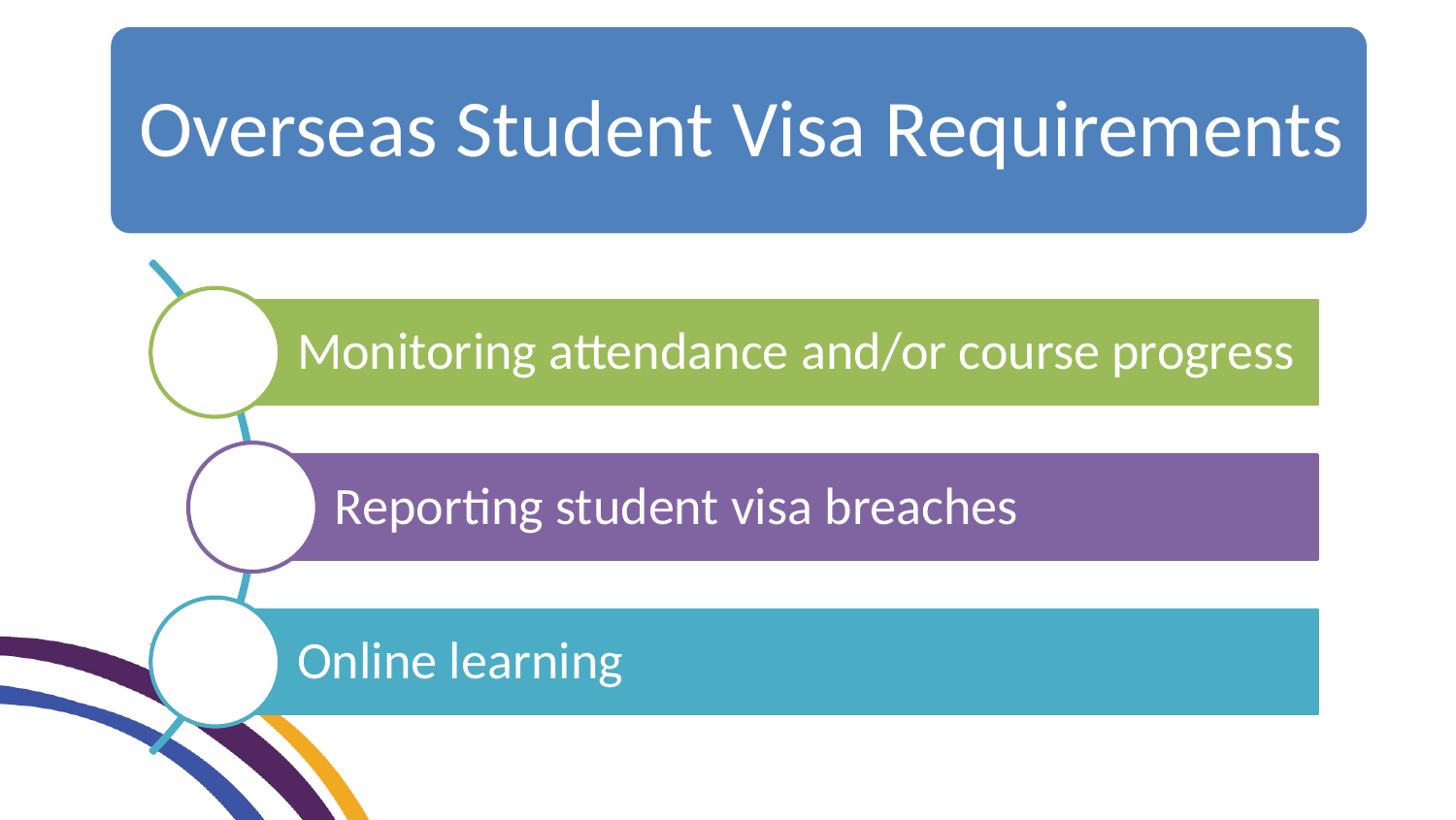

Overseas Student Visa Requirements
Monitoring attendance and/or course progress
Reporting student visa breaches
Online learning